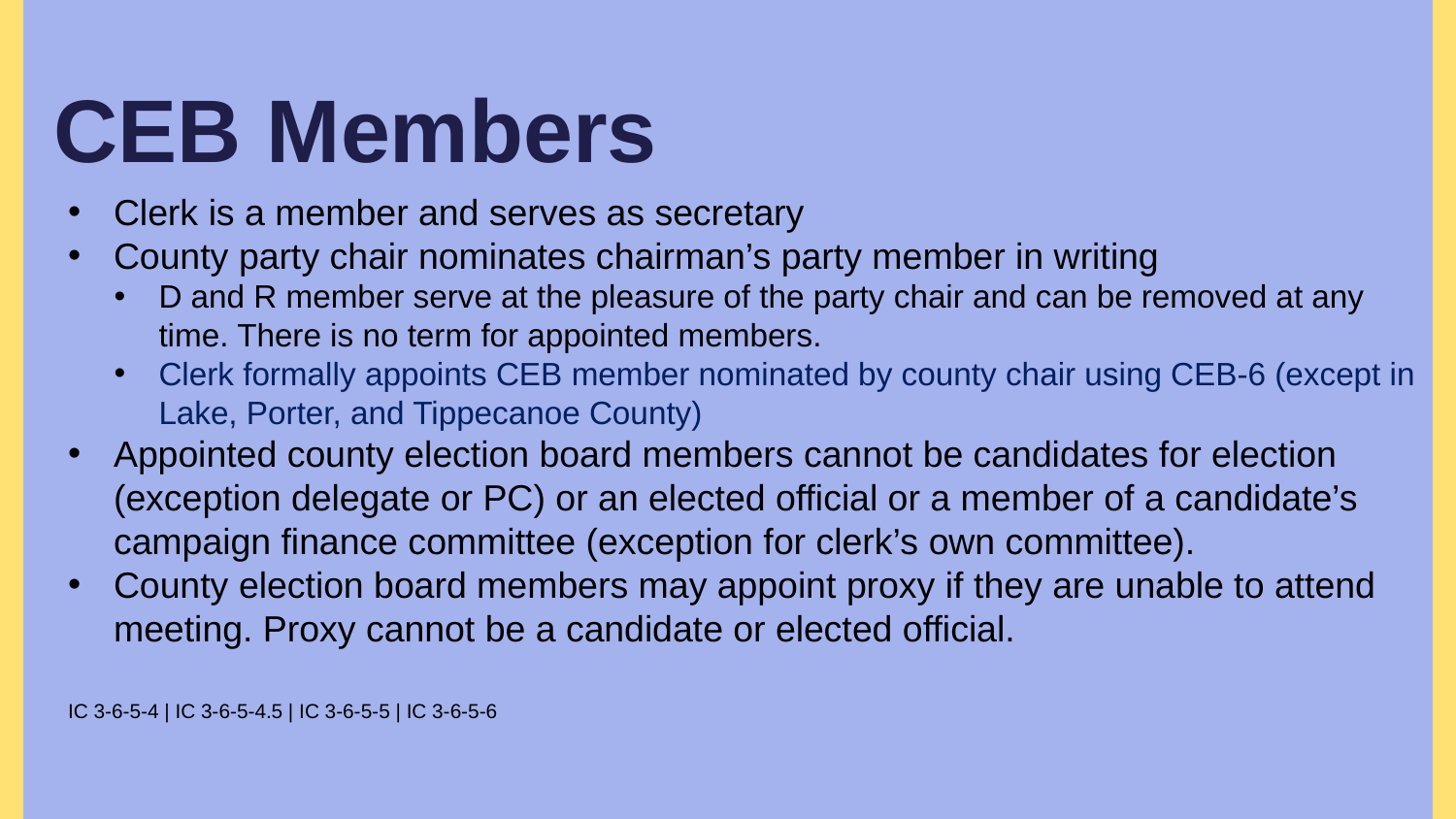

CEB Members
Clerk is a member and serves as secretary
County party chair nominates chairman’s party member in writing
D and R member serve at the pleasure of the party chair and can be removed at any time. There is no term for appointed members.
Clerk formally appoints CEB member nominated by county chair using CEB-6 (except in Lake, Porter, and Tippecanoe County)
Appointed county election board members cannot be candidates for election (exception delegate or PC) or an elected official or a member of a candidate’s campaign finance committee (exception for clerk’s own committee).
County election board members may appoint proxy if they are unable to attend meeting. Proxy cannot be a candidate or elected official.

IC 3-6-5-4 | IC 3-6-5-4.5 | IC 3-6-5-5 | IC 3-6-5-6